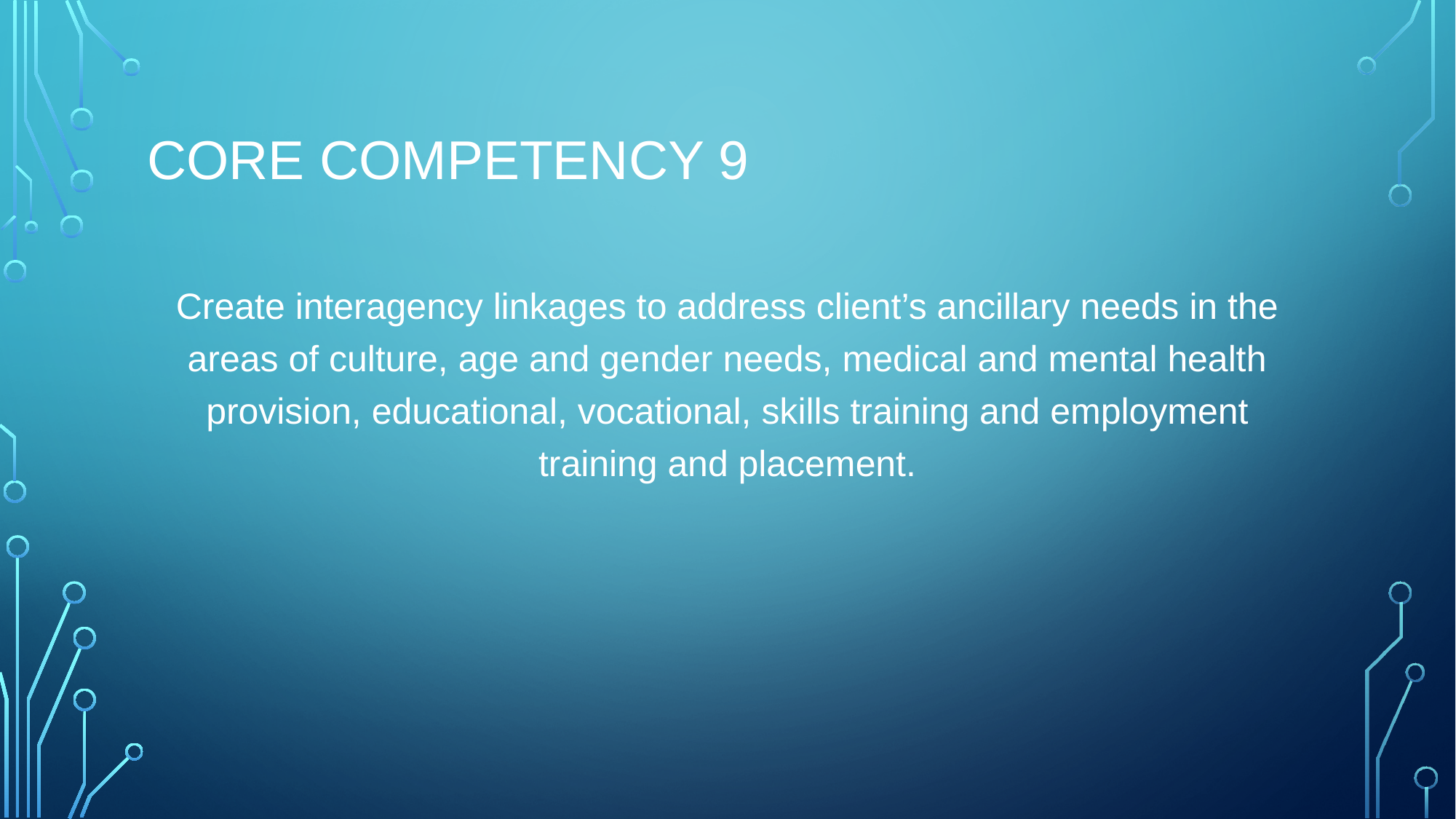

# Core competency 9
Create interagency linkages to address client’s ancillary needs in the areas of culture, age and gender needs, medical and mental health provision, educational, vocational, skills training and employment training and placement.